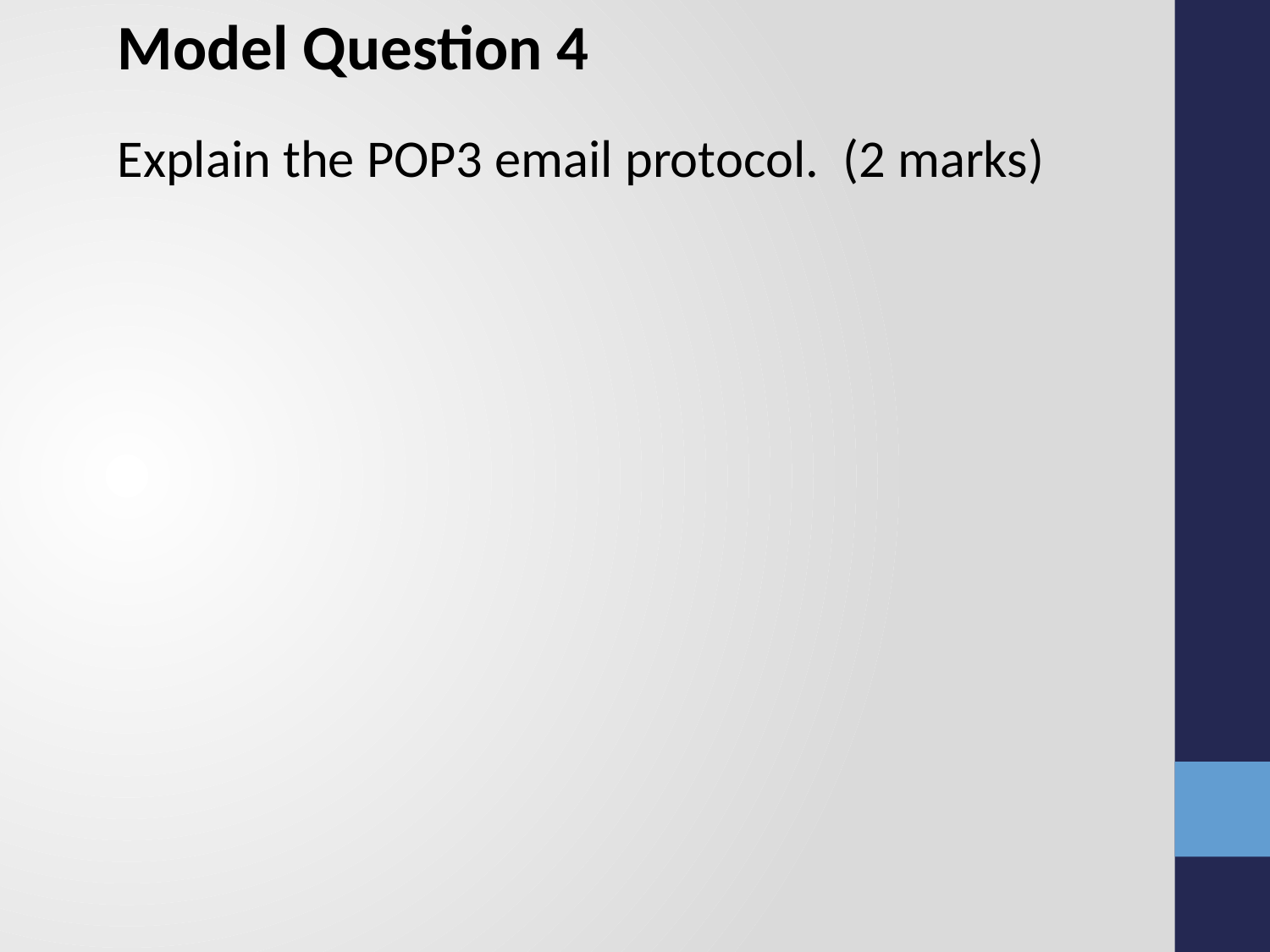

Model Question 4

Explain the POP3 email protocol.  (2 marks)